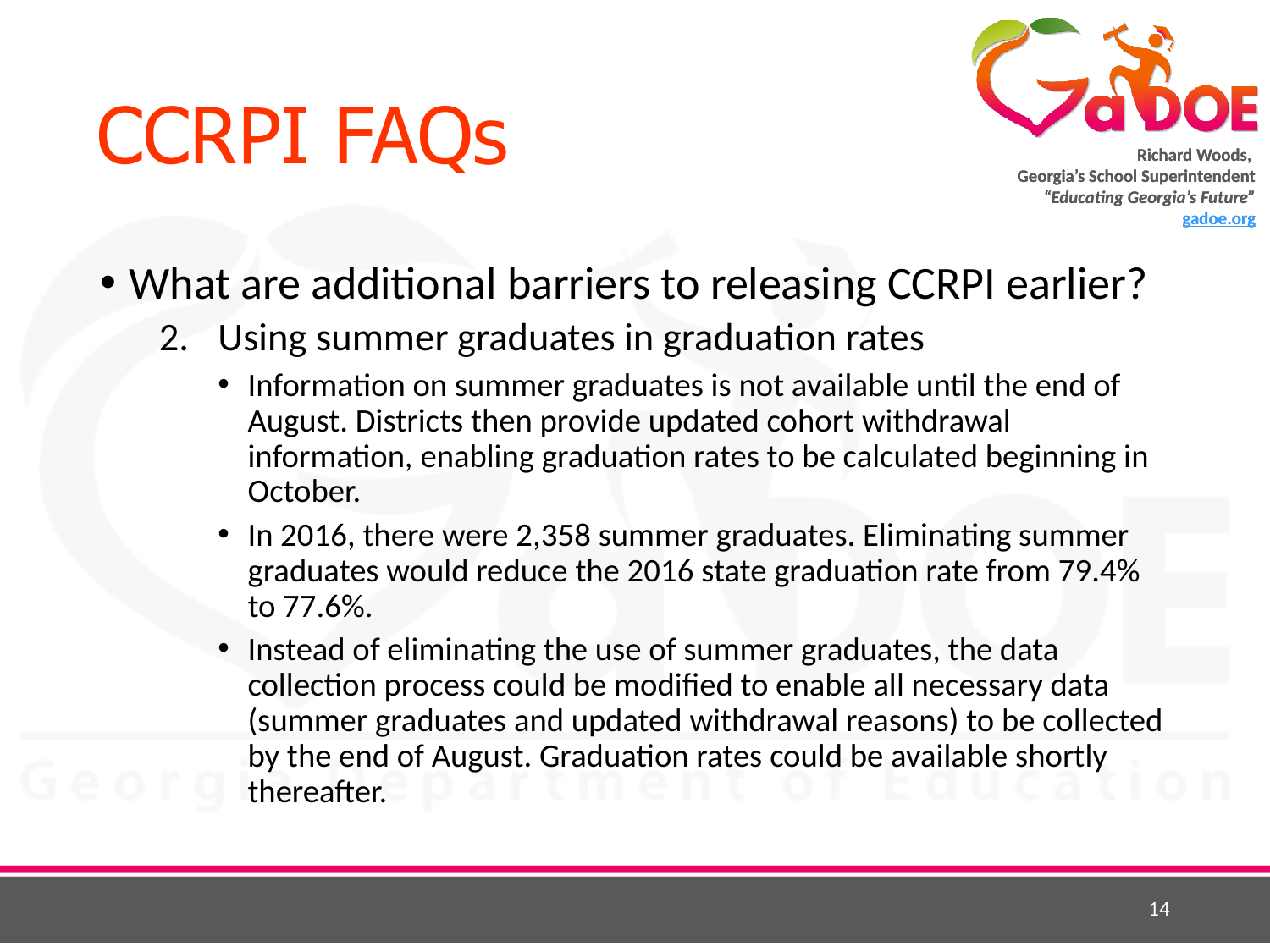

# CCRPI FAQs
What are additional barriers to releasing CCRPI earlier?
Using summer graduates in graduation rates
Information on summer graduates is not available until the end of August. Districts then provide updated cohort withdrawal information, enabling graduation rates to be calculated beginning in October.
In 2016, there were 2,358 summer graduates. Eliminating summer graduates would reduce the 2016 state graduation rate from 79.4% to 77.6%.
Instead of eliminating the use of summer graduates, the data collection process could be modified to enable all necessary data (summer graduates and updated withdrawal reasons) to be collected by the end of August. Graduation rates could be available shortly thereafter.
14